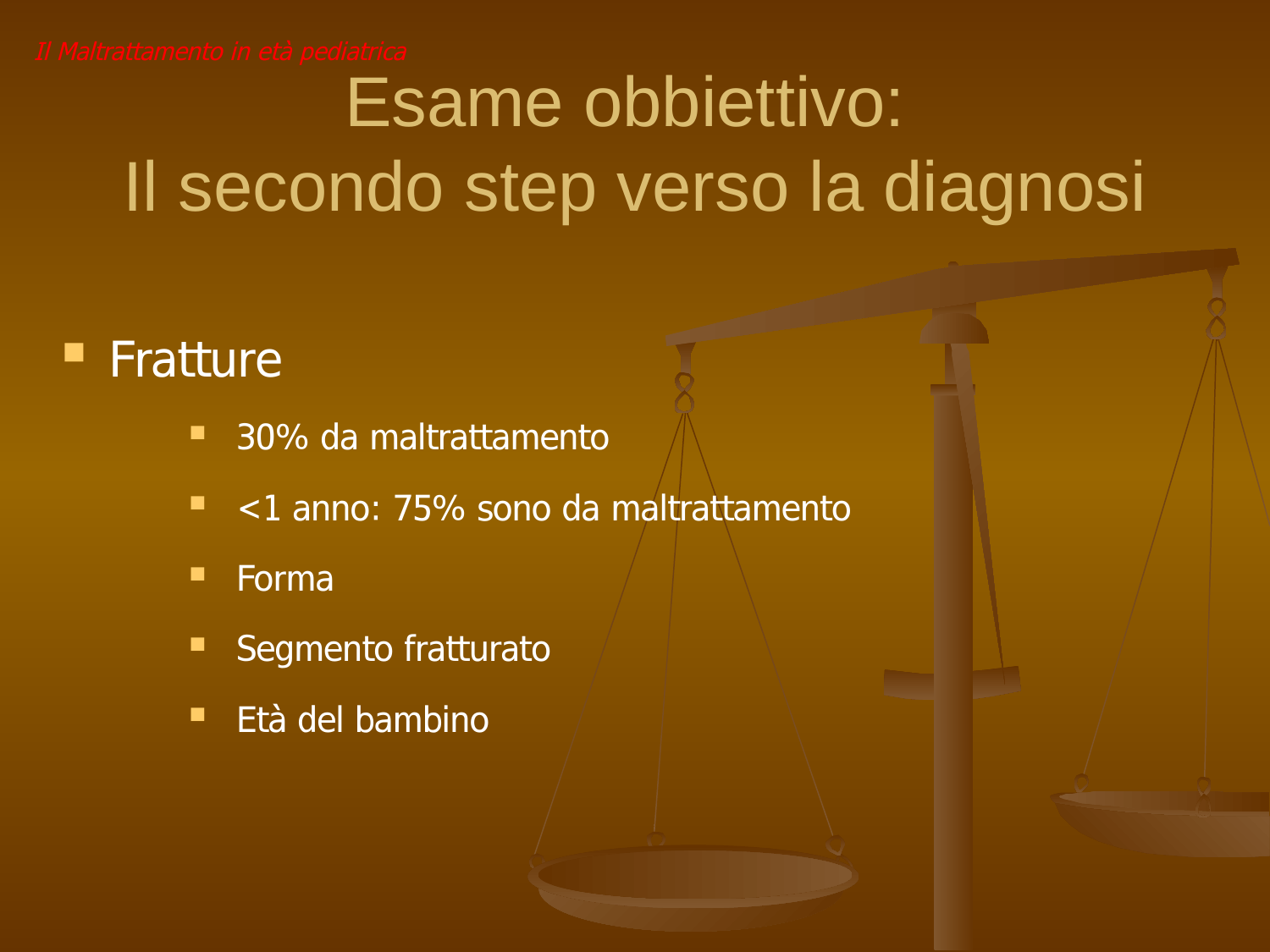

Il Maltrattamento in età pediatrica
Esame obbiettivo:
Il secondo step verso la diagnosi
Fratture
30% da maltrattamento
<1 anno: 75% sono da maltrattamento
Forma
Segmento fratturato
Età del bambino